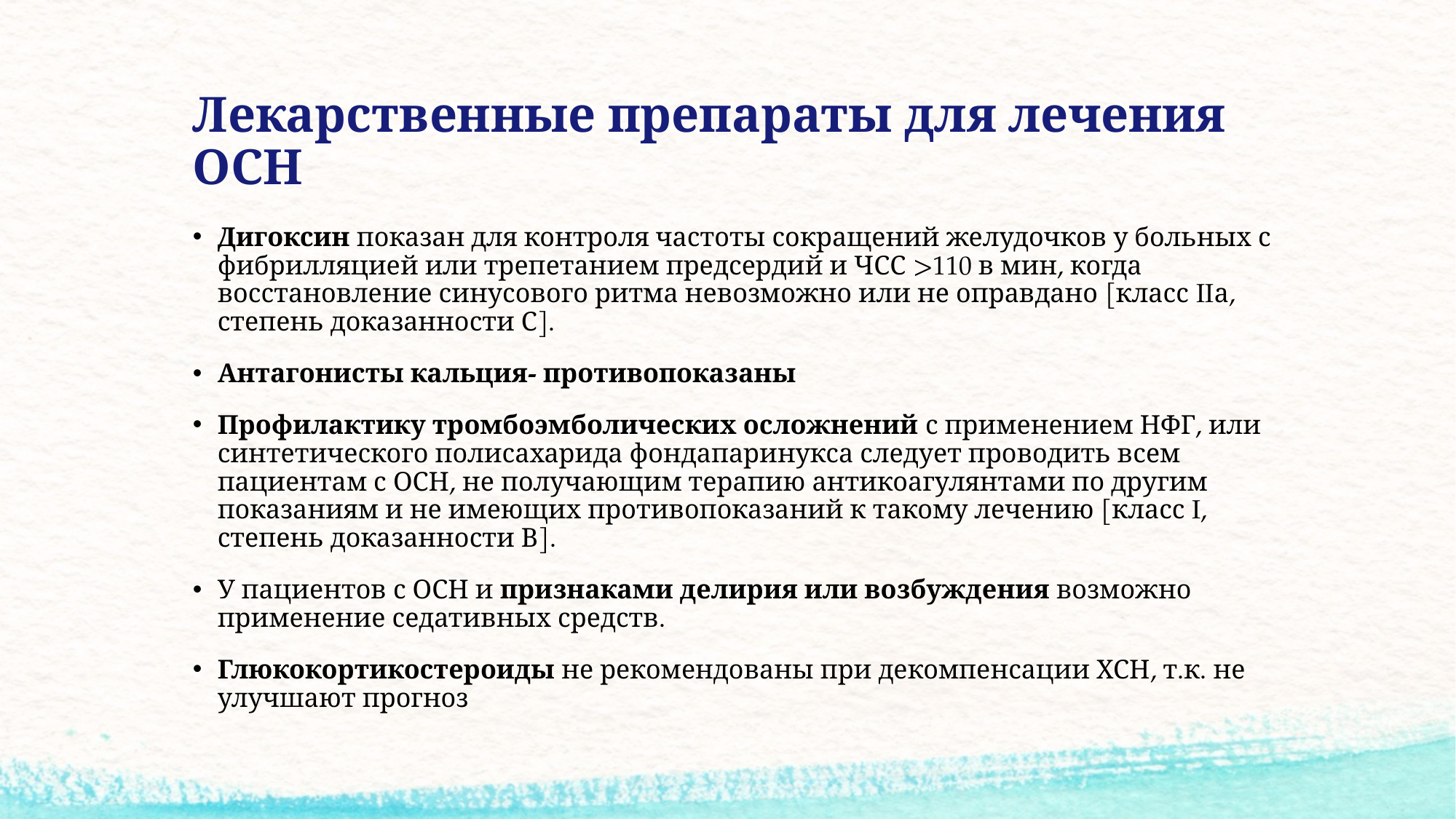

# Лекарственные препараты для лечения ОСН
Дигоксин показан для контроля частоты сокращений желудочков у больных с фибрилляцией или трепетанием предсердий и ЧСС >110 в мин, когда восстановление синусового ритма невозможно или не оправдано [класс IIа, степень доказанности С].
Антагонисты кальция- противопоказаны
Профилактику тромбоэмболических осложнений с применением НФГ, или синтетического полисахарида фондапаринукса следует проводить всем пациентам с ОСН, не получающим терапию антикоагулянтами по другим показаниям и не имеющих противопоказаний к такому лечению [класс I, степень доказанности В].
У пациентов с ОСН и признаками делирия или возбуждения возможно применение седативных средств.
Глюкокортикостероиды не рекомендованы при декомпенсации ХСН, т.к. не улучшают прогноз